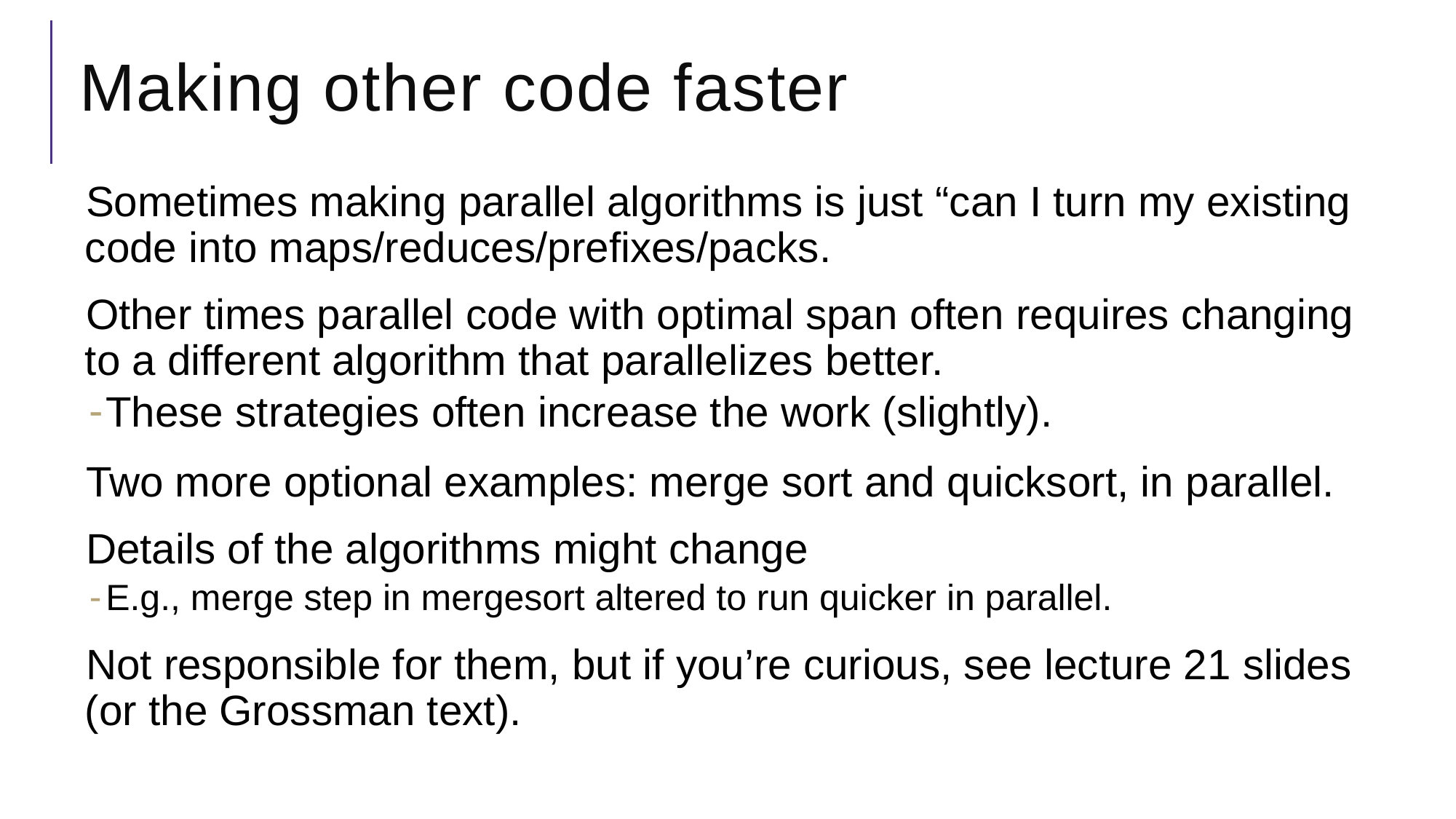

# Making other code faster
Sometimes making parallel algorithms is just “can I turn my existing code into maps/reduces/prefixes/packs.
Other times parallel code with optimal span often requires changing to a different algorithm that parallelizes better.
These strategies often increase the work (slightly).
Two more optional examples: merge sort and quicksort, in parallel.
Details of the algorithms might change
E.g., merge step in mergesort altered to run quicker in parallel.
Not responsible for them, but if you’re curious, see lecture 21 slides (or the Grossman text).